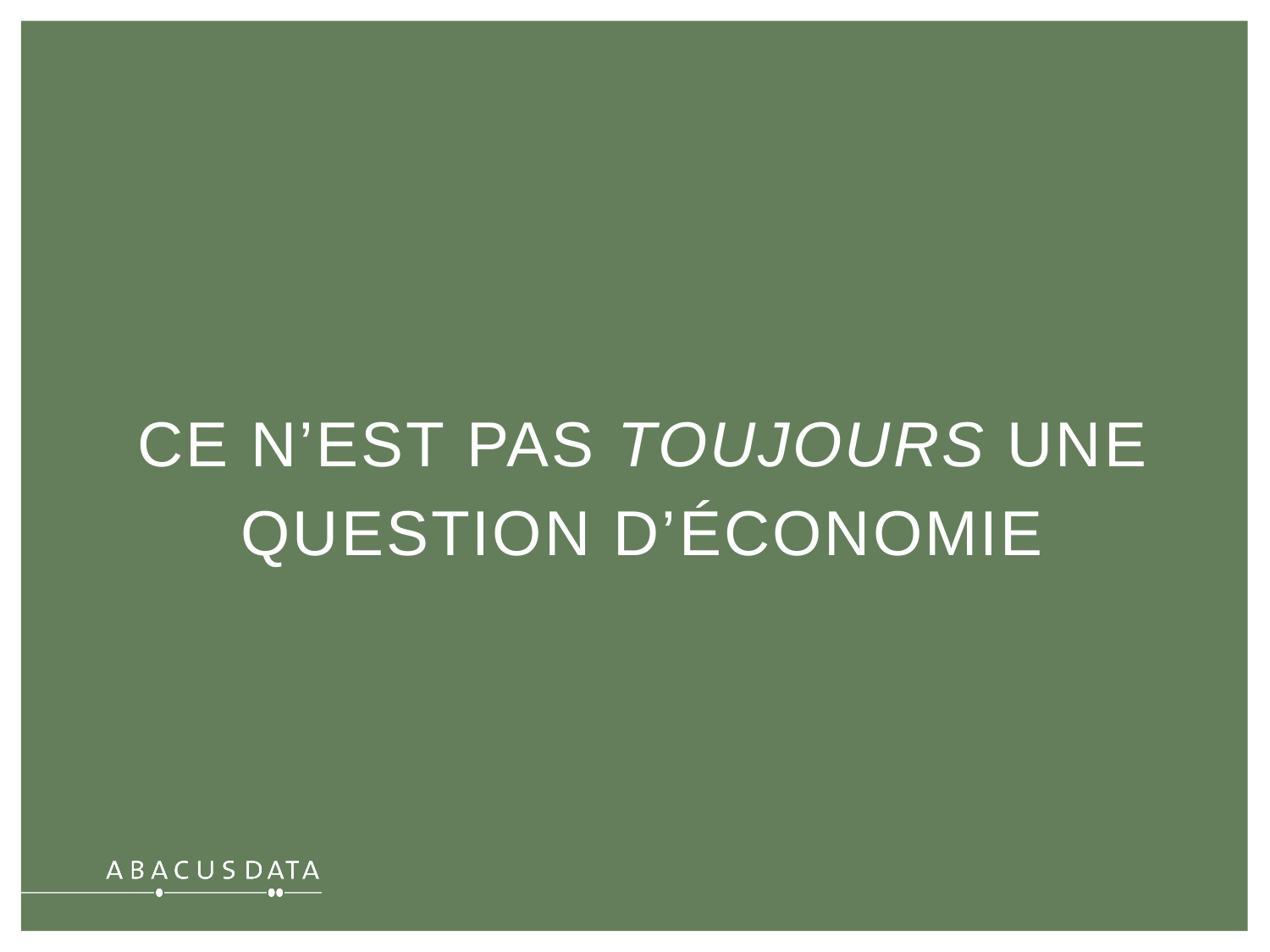

CE N’EST PAS TOUJOURS UNE
QUESTION D’ÉCONOMIE